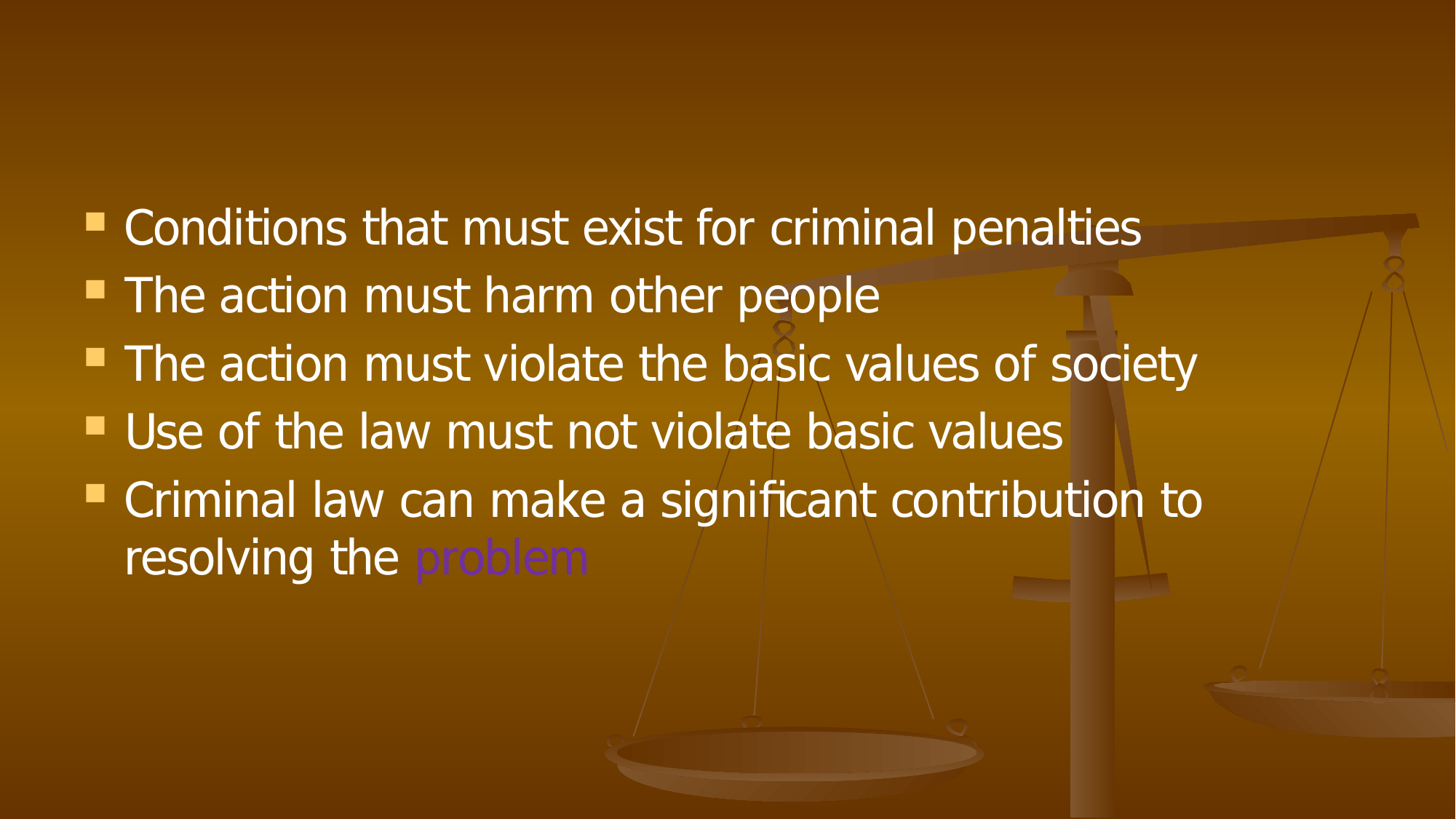

#
Conditions that must exist for criminal penalties
The action must harm other people
The action must violate the basic values of society
Use of the law must not violate basic values
Criminal law can make a significant contribution to resolving the problem